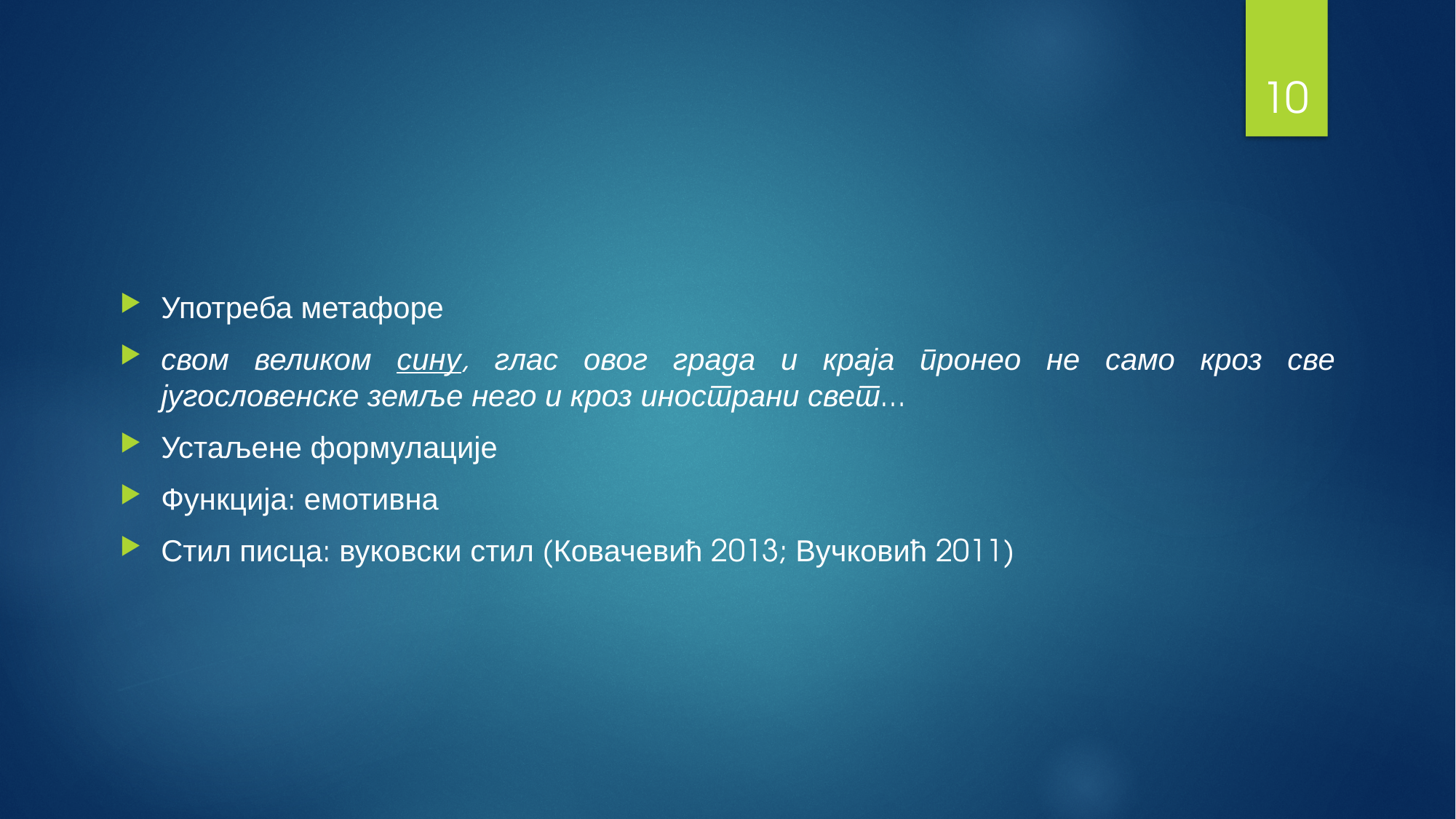

10
#
Употреба метафоре
свом великом сину, глас овог града и краја пронео не само кроз све југословенске земље него и кроз инострани свет…
Устаљене формулације
Функција: емотивна
Стил писца: вуковски стил (Ковачевић 2013; Вучковић 2011)